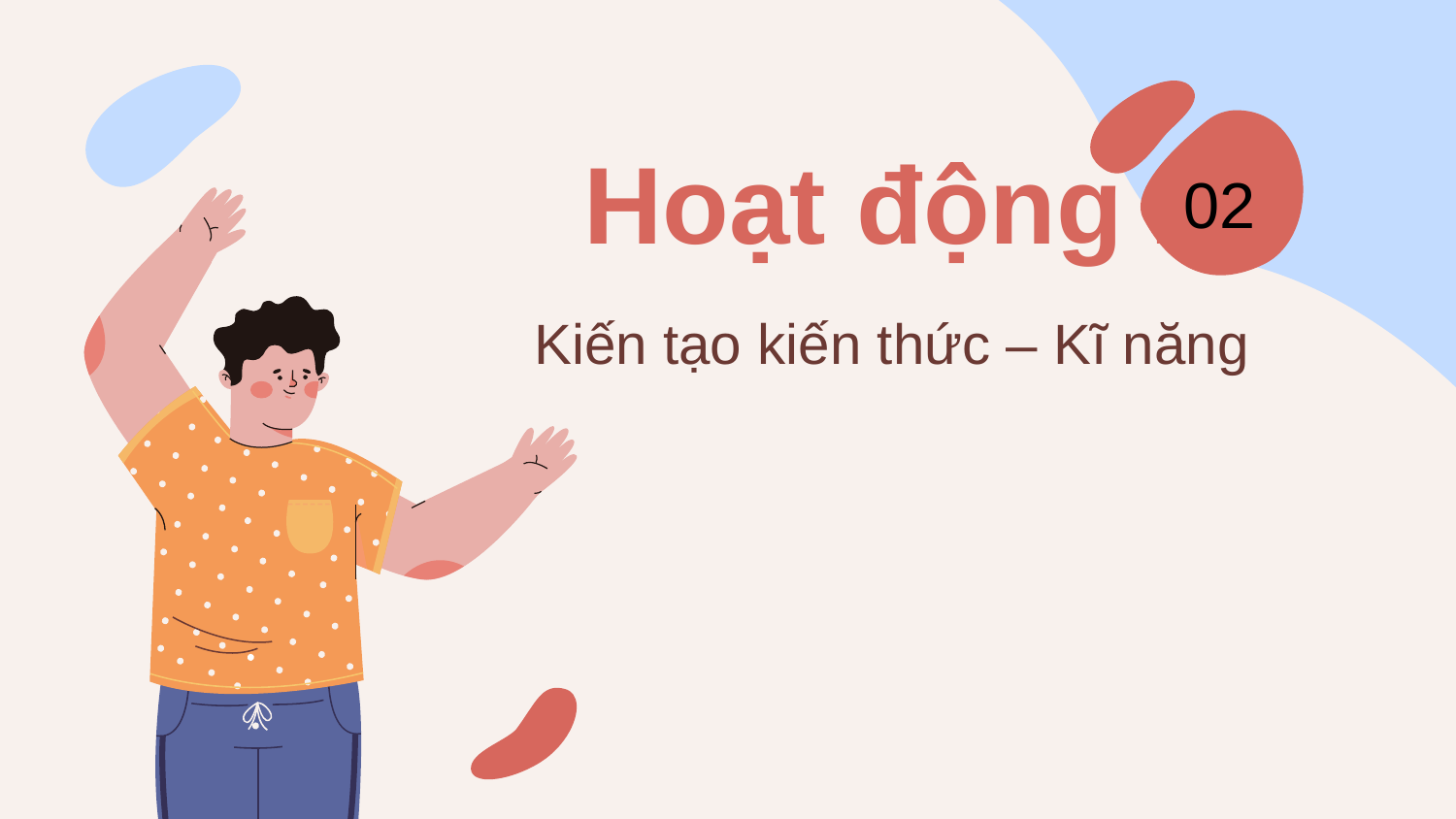

# Hoạt động 2:
02
Kiến tạo kiến thức – Kĩ năng